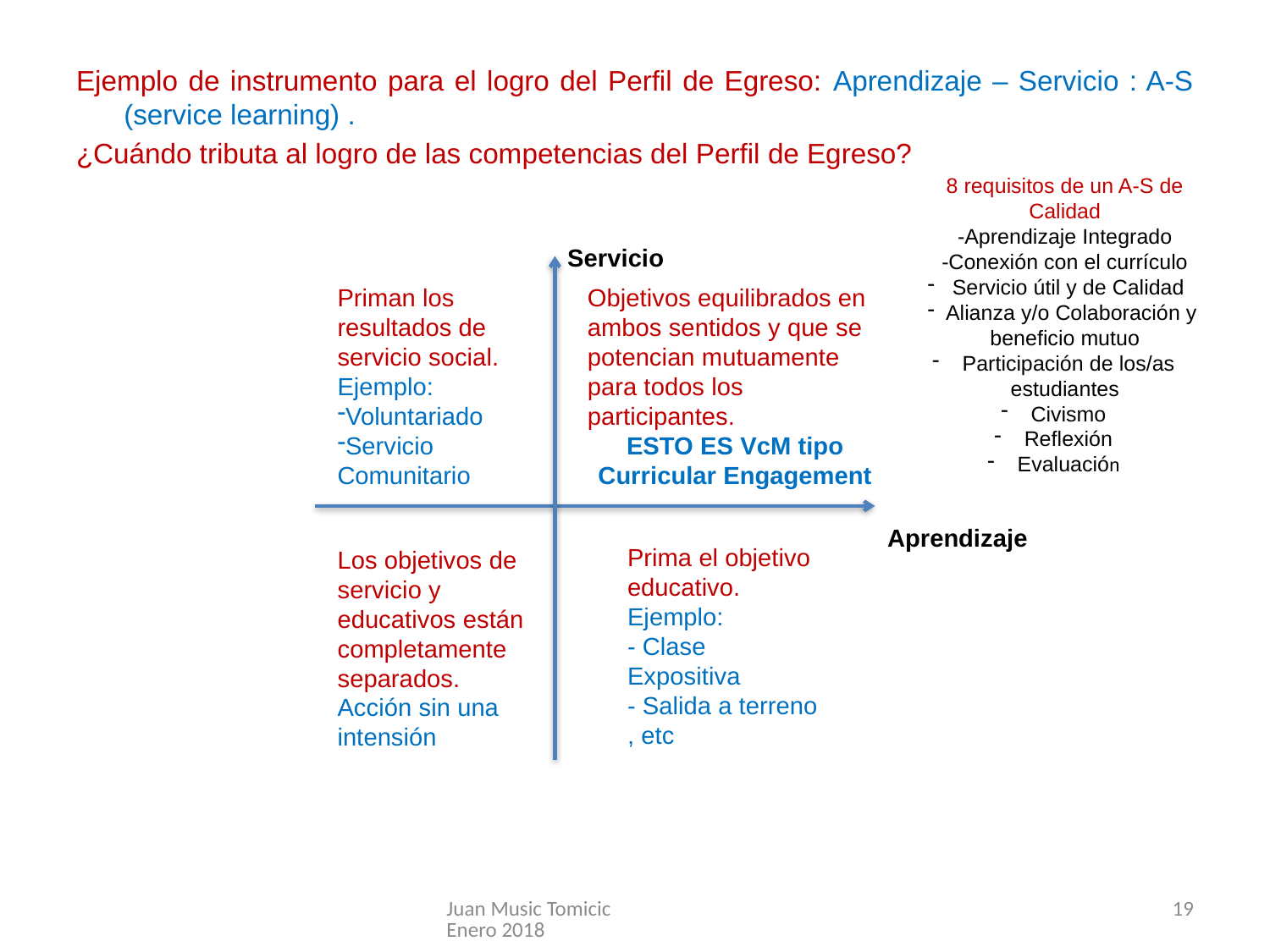

Ejemplo de instrumento para el logro del Perfil de Egreso: Aprendizaje – Servicio : A-S (service learning) .
¿Cuándo tributa al logro de las competencias del Perfil de Egreso?

8 requisitos de un A-S de Calidad
-Aprendizaje Integrado
-Conexión con el currículo
Servicio útil y de Calidad
 Alianza y/o Colaboración y beneficio mutuo
Participación de los/as estudiantes
Civismo
Reflexión
Evaluación
Servicio
Priman los resultados de servicio social.
Ejemplo:
Voluntariado
Servicio Comunitario

Objetivos equilibrados en ambos sentidos y que se potencian mutuamente para todos los participantes.
ESTO ES VcM tipo
Curricular Engagement
Aprendizaje
Prima el objetivo educativo.
Ejemplo:
- Clase Expositiva
- Salida a terreno , etc
Los objetivos de servicio y educativos están completamente separados.
Acción sin una intensión
Juan Music Tomicic                                           Enero 2018
19